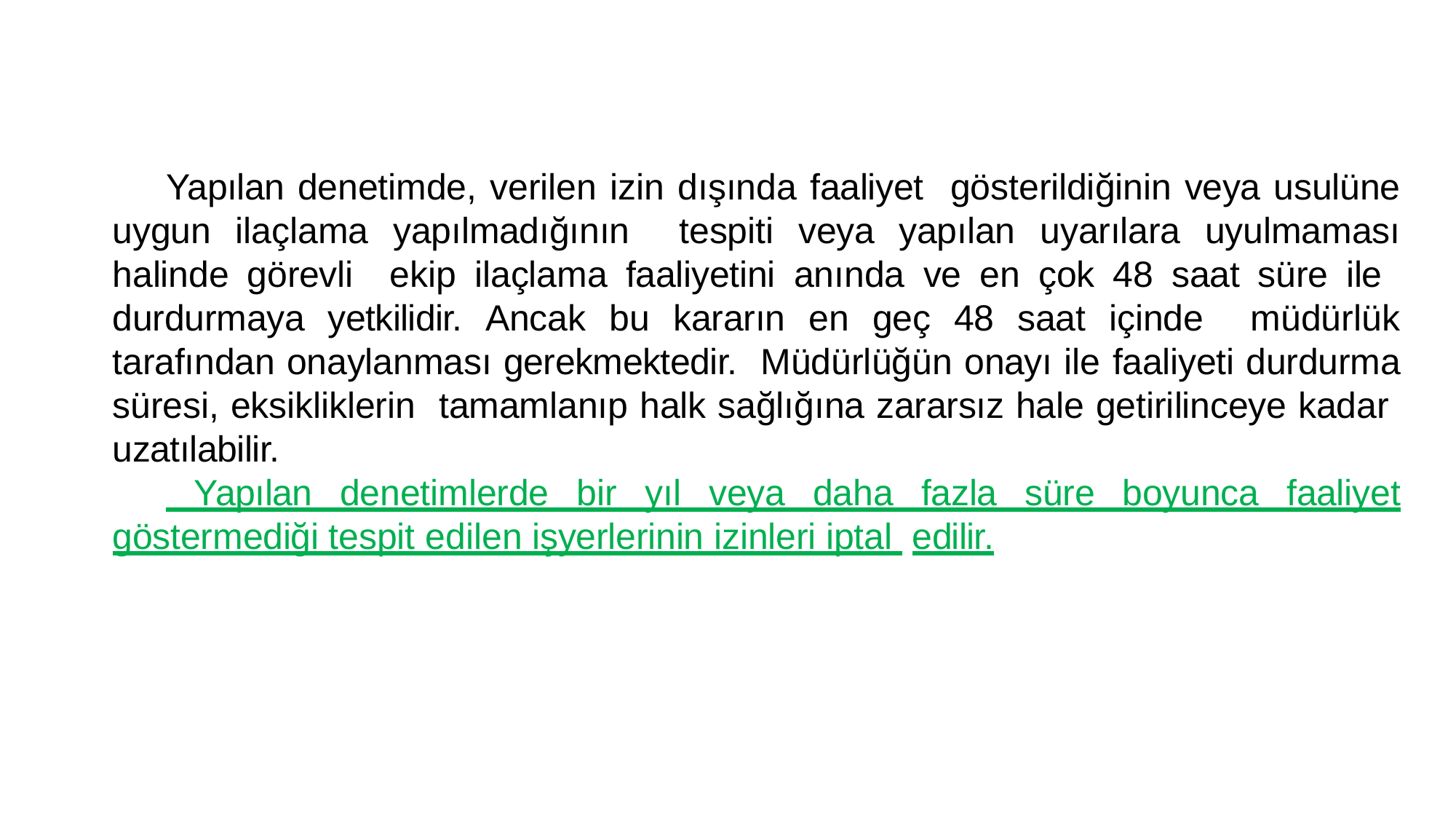

Yapılan denetimde, verilen izin dışında faaliyet  gösterildiğinin veya usulüne uygun ilaçlama yapılmadığının  tespiti veya yapılan uyarılara uyulmaması halinde görevli  ekip ilaçlama faaliyetini anında ve en çok 48 saat süre ile  durdurmaya yetkilidir. Ancak bu kararın en geç 48 saat içinde  müdürlük tarafından onaylanması gerekmektedir.  Müdürlüğün onayı ile faaliyeti durdurma süresi, eksikliklerin  tamamlanıp halk sağlığına zararsız hale getirilinceye kadar  uzatılabilir.
 Yapılan denetimlerde bir yıl veya daha fazla süre boyunca faaliyet göstermediği tespit edilen işyerlerinin izinleri iptal  edilir.